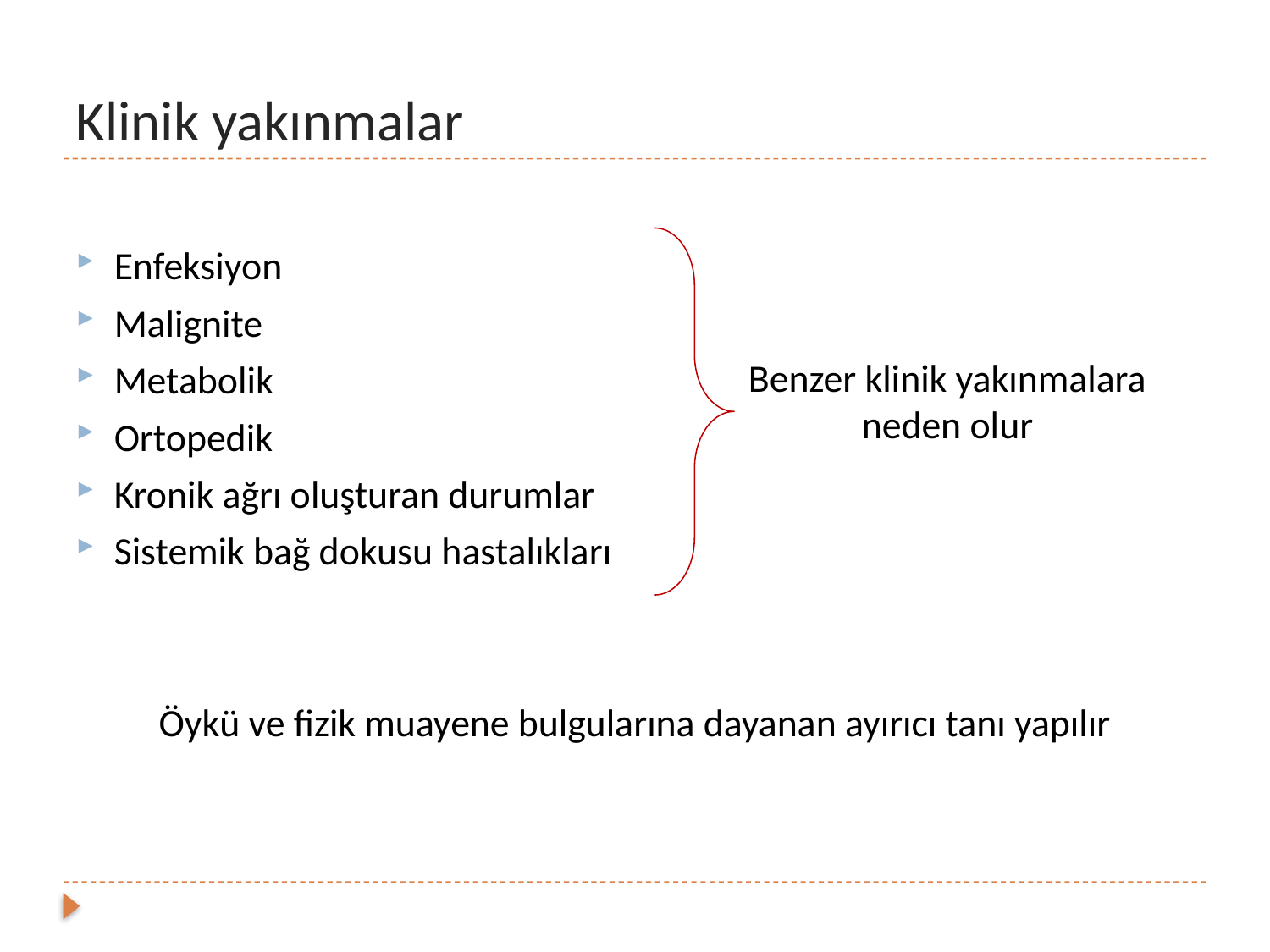

# Klinik yakınmalar

Enfeksiyon
Malignite
Metabolik
Ortopedik
Kronik ağrı oluşturan durumlar
Sistemik bağ dokusu hastalıkları

Öykü ve fizik muayene bulgularına dayanan ayırıcı tanı yapılır

Benzer klinik yakınmalara neden olur